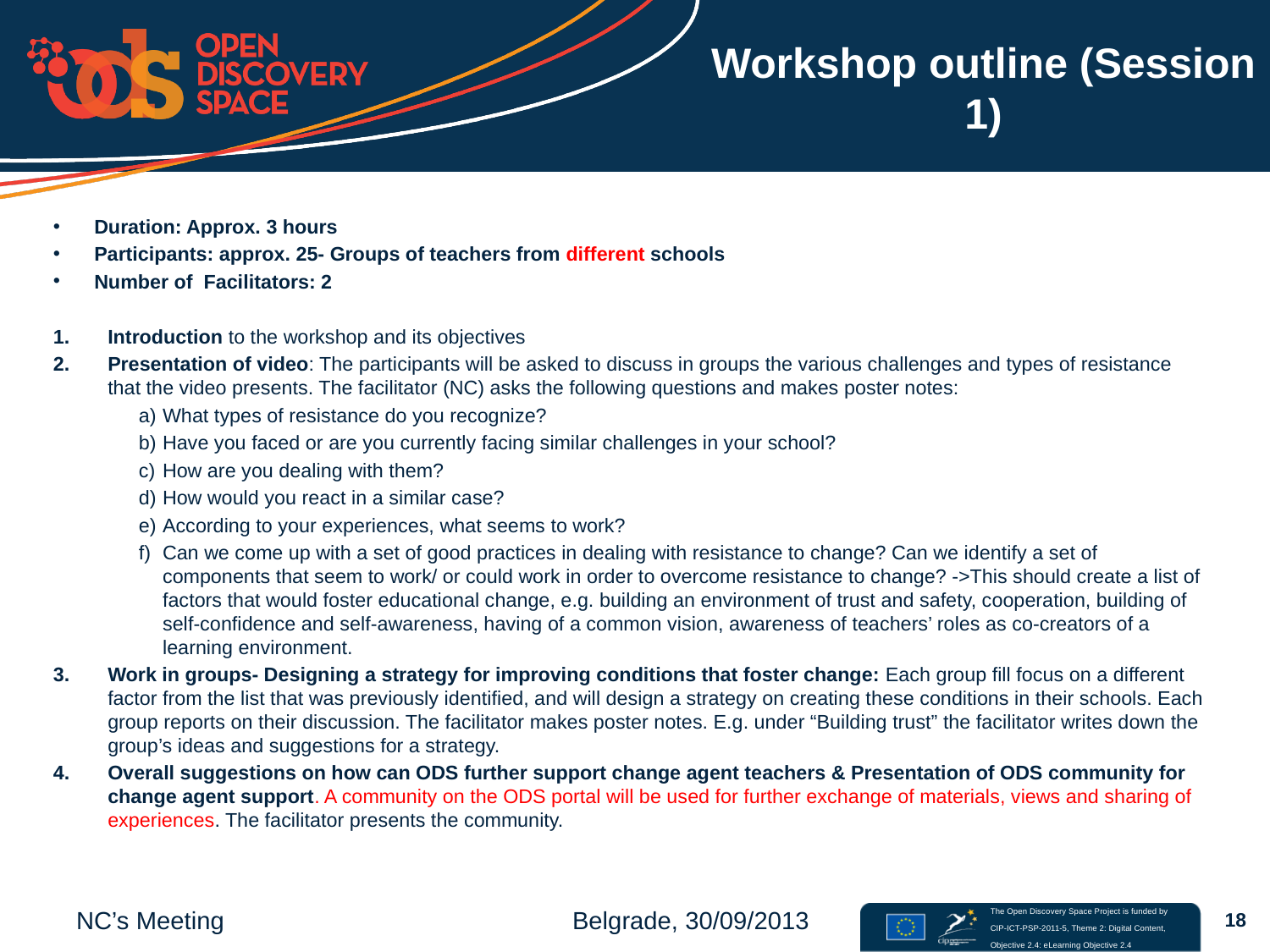

# Workshop outline (Session 1)
Duration: Approx. 3 hours
Participants: approx. 25- Groups of teachers from different schools
Number of  Facilitators: 2

Introduction to the workshop and its objectives
Presentation of video: The participants will be asked to discuss in groups the various challenges and types of resistance that the video presents. The facilitator (NC) asks the following questions and makes poster notes:
What types of resistance do you recognize?
Have you faced or are you currently facing similar challenges in your school?
How are you dealing with them?
How would you react in a similar case?
According to your experiences, what seems to work?
Can we come up with a set of good practices in dealing with resistance to change? Can we identify a set of components that seem to work/ or could work in order to overcome resistance to change? ->This should create a list of factors that would foster educational change, e.g. building an environment of trust and safety, cooperation, building of self-confidence and self-awareness, having of a common vision, awareness of teachers’ roles as co-creators of a learning environment.
Work in groups- Designing a strategy for improving conditions that foster change: Each group fill focus on a different factor from the list that was previously identified, and will design a strategy on creating these conditions in their schools. Each group reports on their discussion. The facilitator makes poster notes. E.g. under “Building trust” the facilitator writes down the group’s ideas and suggestions for a strategy.
Overall suggestions on how can ODS further support change agent teachers & Presentation of ODS community for change agent support. A community on the ODS portal will be used for further exchange of materials, views and sharing of experiences. The facilitator presents the community.

NC’s Meeting
Belgrade, 30/09/2013
18